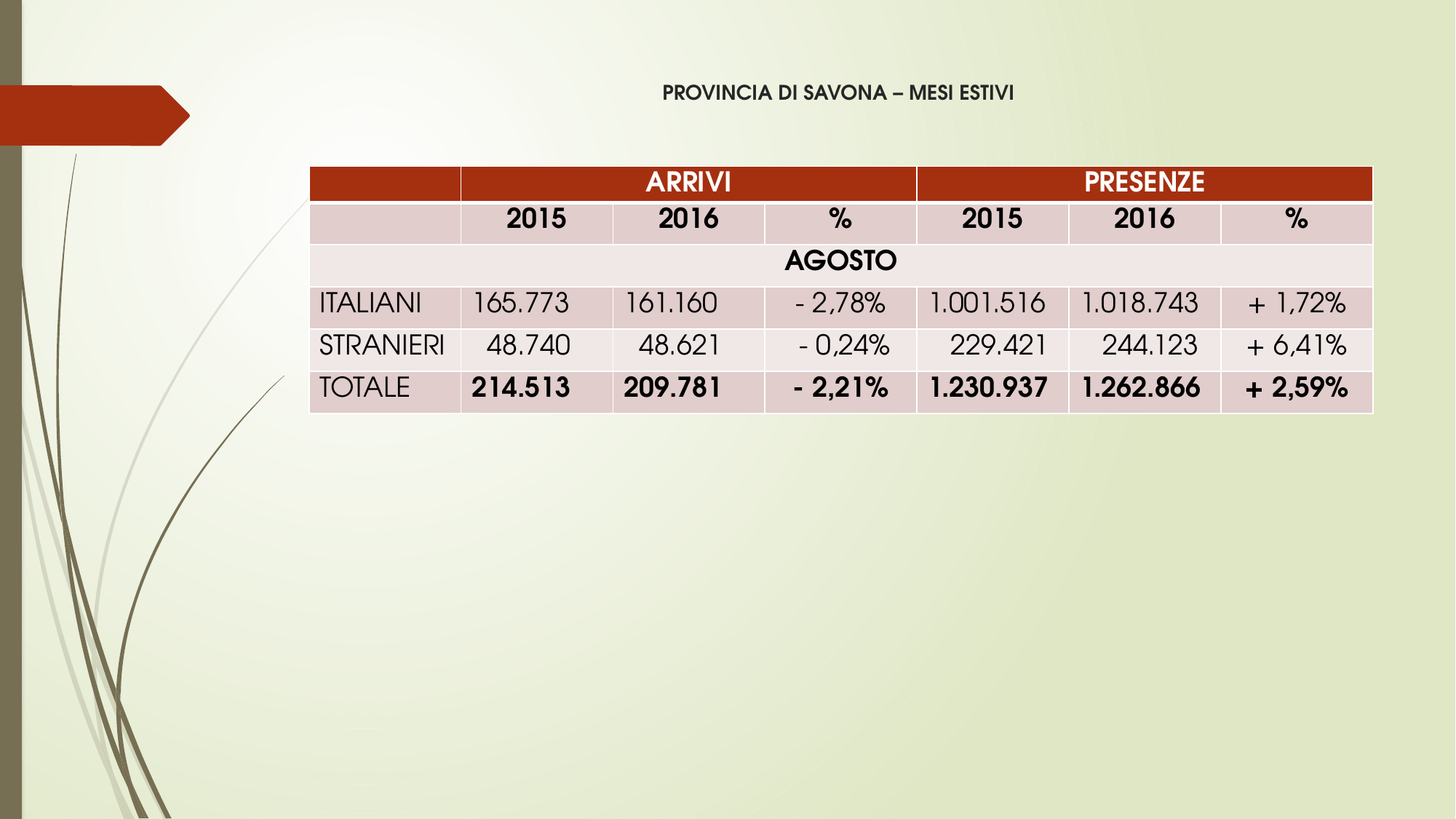

# PROVINCIA DI SAVONA – MESI ESTIVI
|  | ARRIVI |  |  | PRESENZE |  |  |
| --- | --- | --- | --- | --- | --- | --- |
|  | 2015 | 2016 | % | 2015 | 2016 | % |
| AGOSTO |  |  |  |  |  |  |
| ITALIANI | 165.773 | 161.160 | - 2,78% | 1.001.516 | 1.018.743 | + 1,72% |
| STRANIERI | 48.740 | 48.621 | - 0,24% | 229.421 | 244.123 | + 6,41% |
| TOTALE | 214.513 | 209.781 | - 2,21% | 1.230.937 | 1.262.866 | + 2,59% |